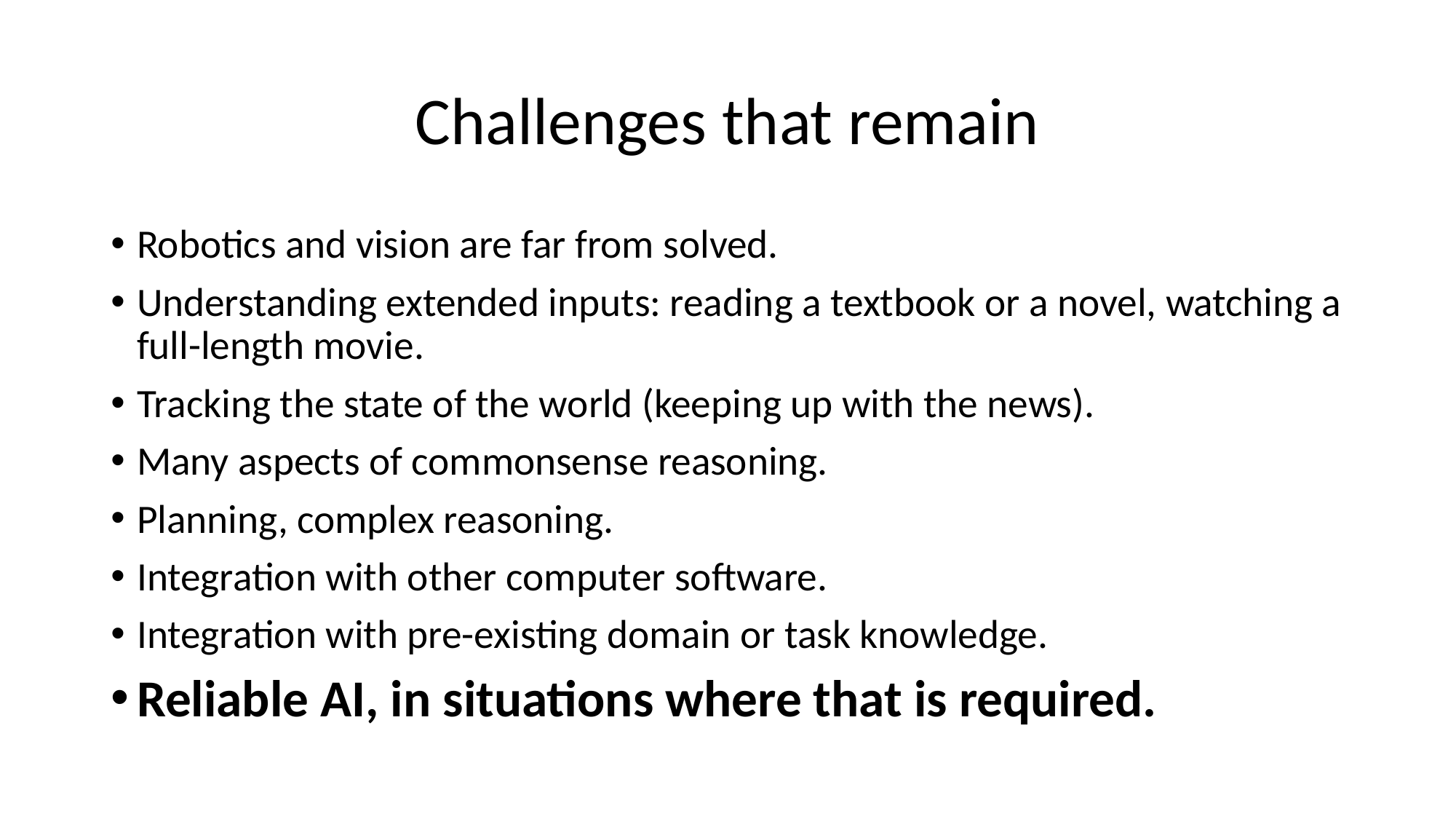

# Challenges that remain
Robotics and vision are far from solved.
Understanding extended inputs: reading a textbook or a novel, watching a full-length movie.
Tracking the state of the world (keeping up with the news).
Many aspects of commonsense reasoning.
Planning, complex reasoning.
Integration with other computer software.
Integration with pre-existing domain or task knowledge.
Reliable AI, in situations where that is required.